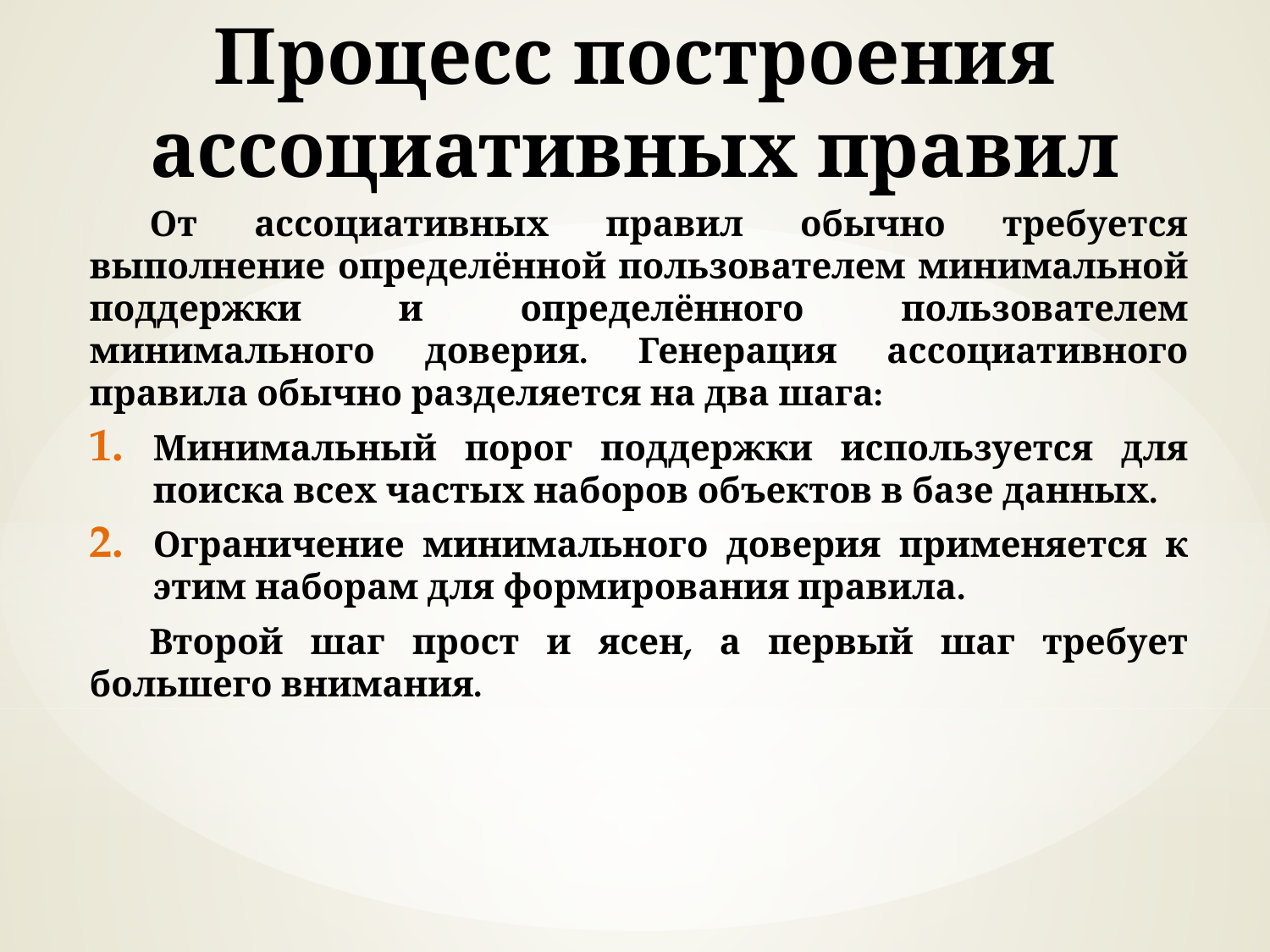

# Процесс построения ассоциативных правил
От ассоциативных правил обычно требуется выполнение определённой пользователем минимальной поддержки и определённого пользователем минимального доверия. Генерация ассоциативного правила обычно разделяется на два шага:
Минимальный порог поддержки используется для поиска всех частых наборов объектов в базе данных.
Ограничение минимального доверия применяется к этим наборам для формирования правила.
Второй шаг прост и ясен, а первый шаг требует большего внимания.